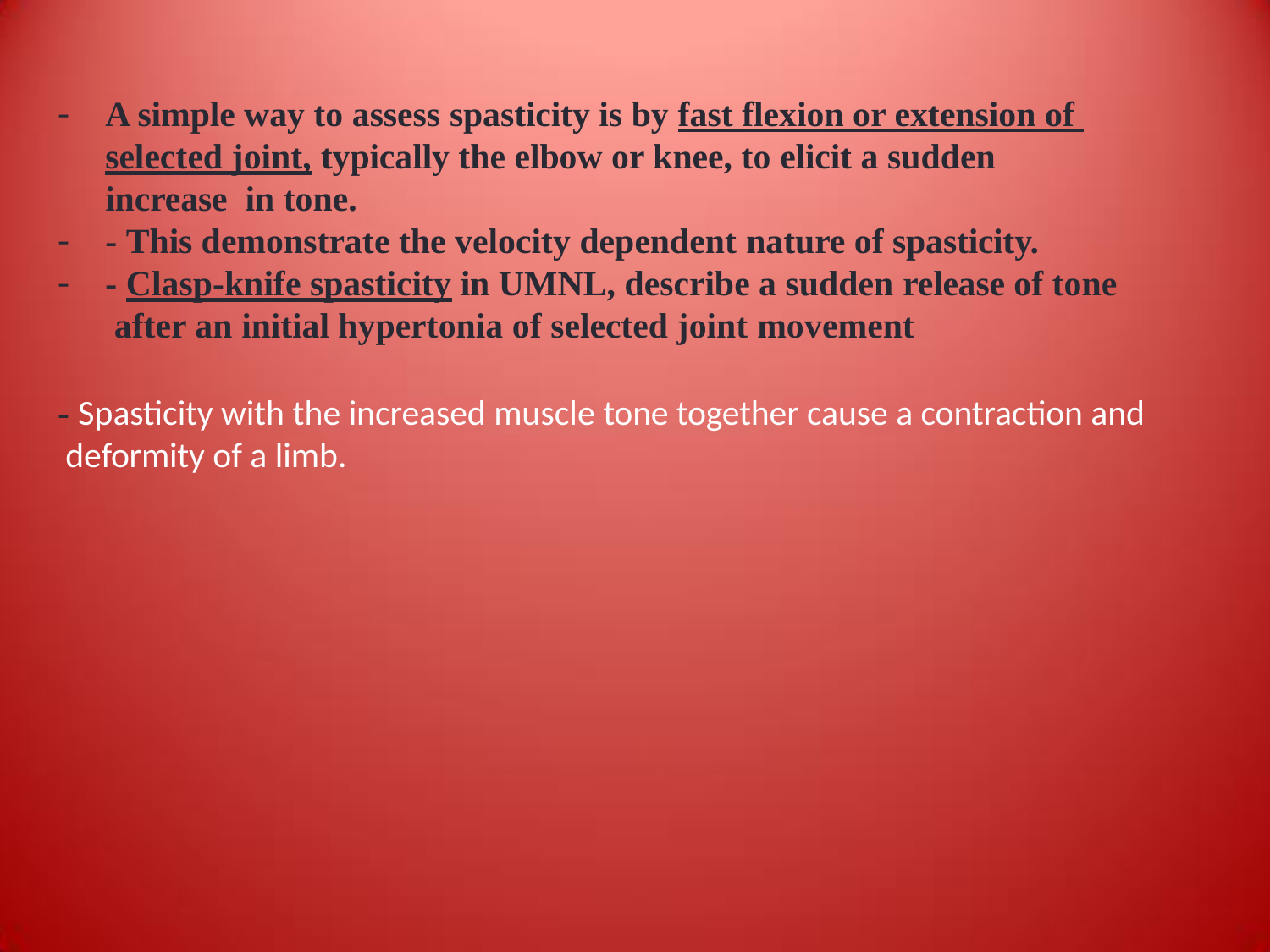

A simple way to assess spasticity is by fast flexion or extension of  selected joint, typically the elbow or knee, to elicit a sudden increase  in tone.
- This demonstrate the velocity dependent nature of spasticity.
- Clasp-knife spasticity in UMNL, describe a sudden release of tone  after an initial hypertonia of selected joint movement

- Spasticity with the increased muscle tone together cause a contraction and  deformity of a limb.